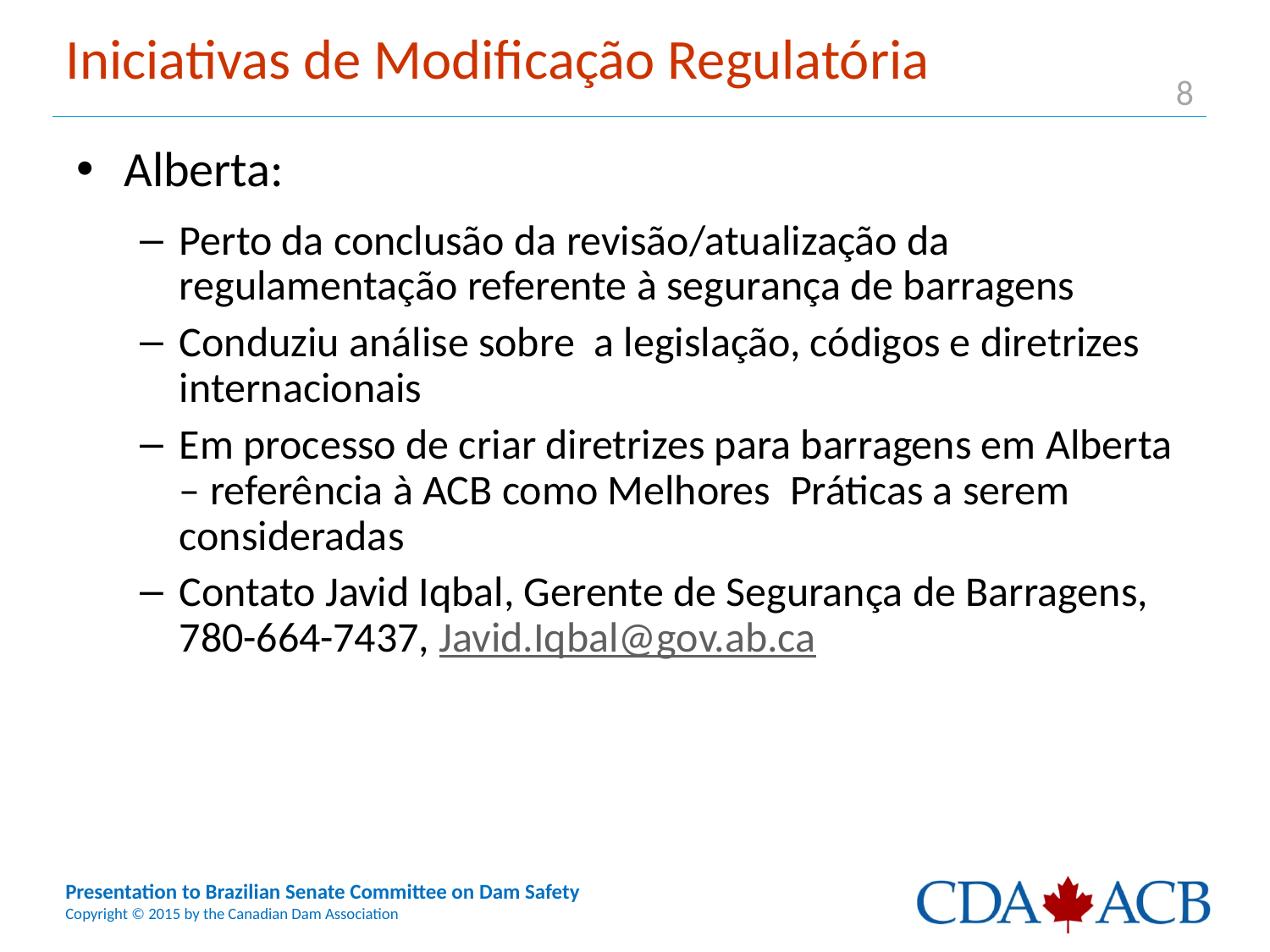

# Iniciativas de Modificação Regulatória
Alberta:
Perto da conclusão da revisão/atualização da regulamentação referente à segurança de barragens
Conduziu análise sobre  a legislação, códigos e diretrizes internacionais
Em processo de criar diretrizes para barragens em Alberta – referência à ACB como Melhores  Práticas a serem consideradas
Contato Javid Iqbal, Gerente de Segurança de Barragens, 780-664-7437, Javid.Iqbal@gov.ab.ca